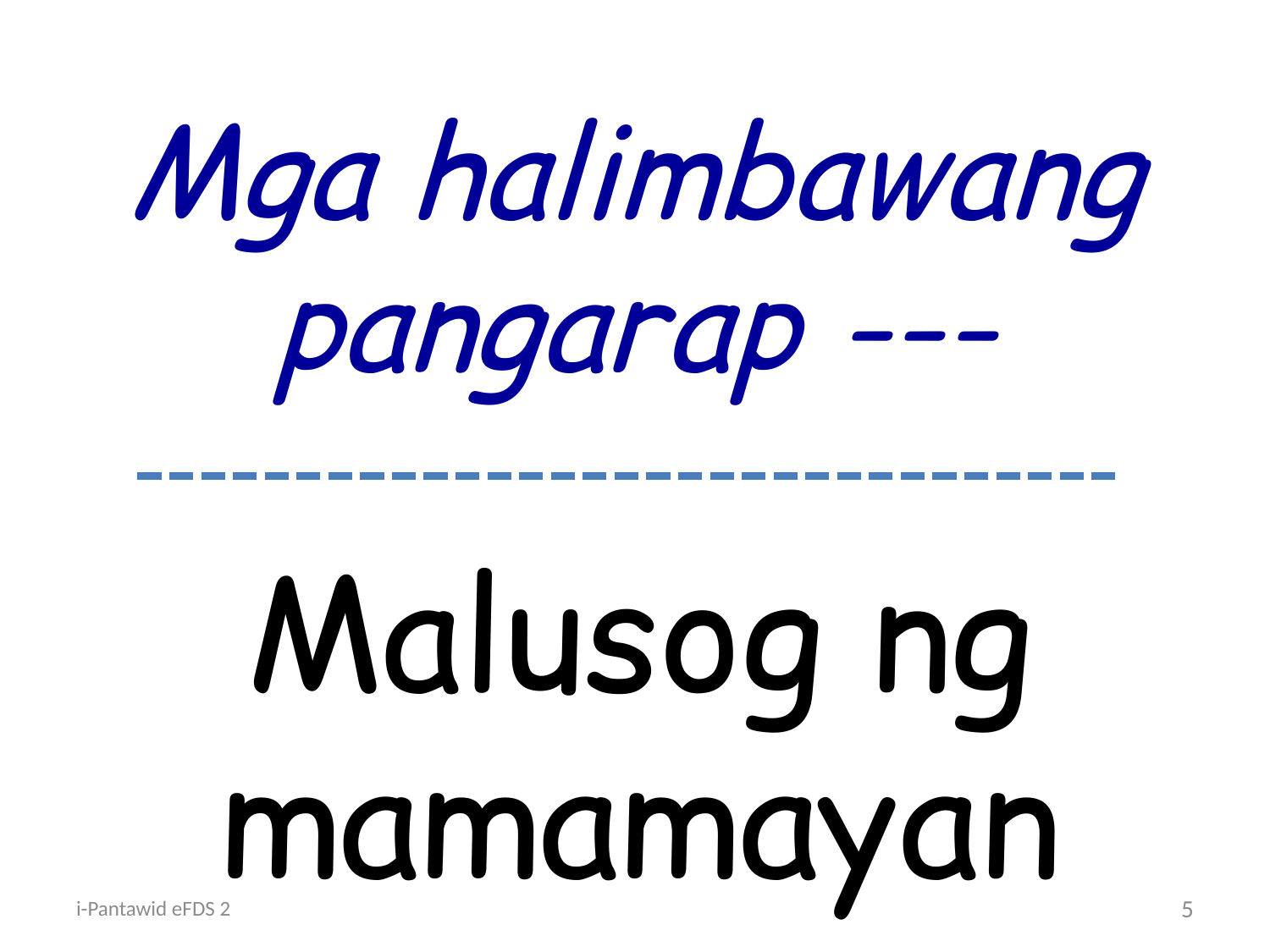

Mga halimbawang pangarap ---
# Malusog ng mamamayan
i-Pantawid eFDS 2
5